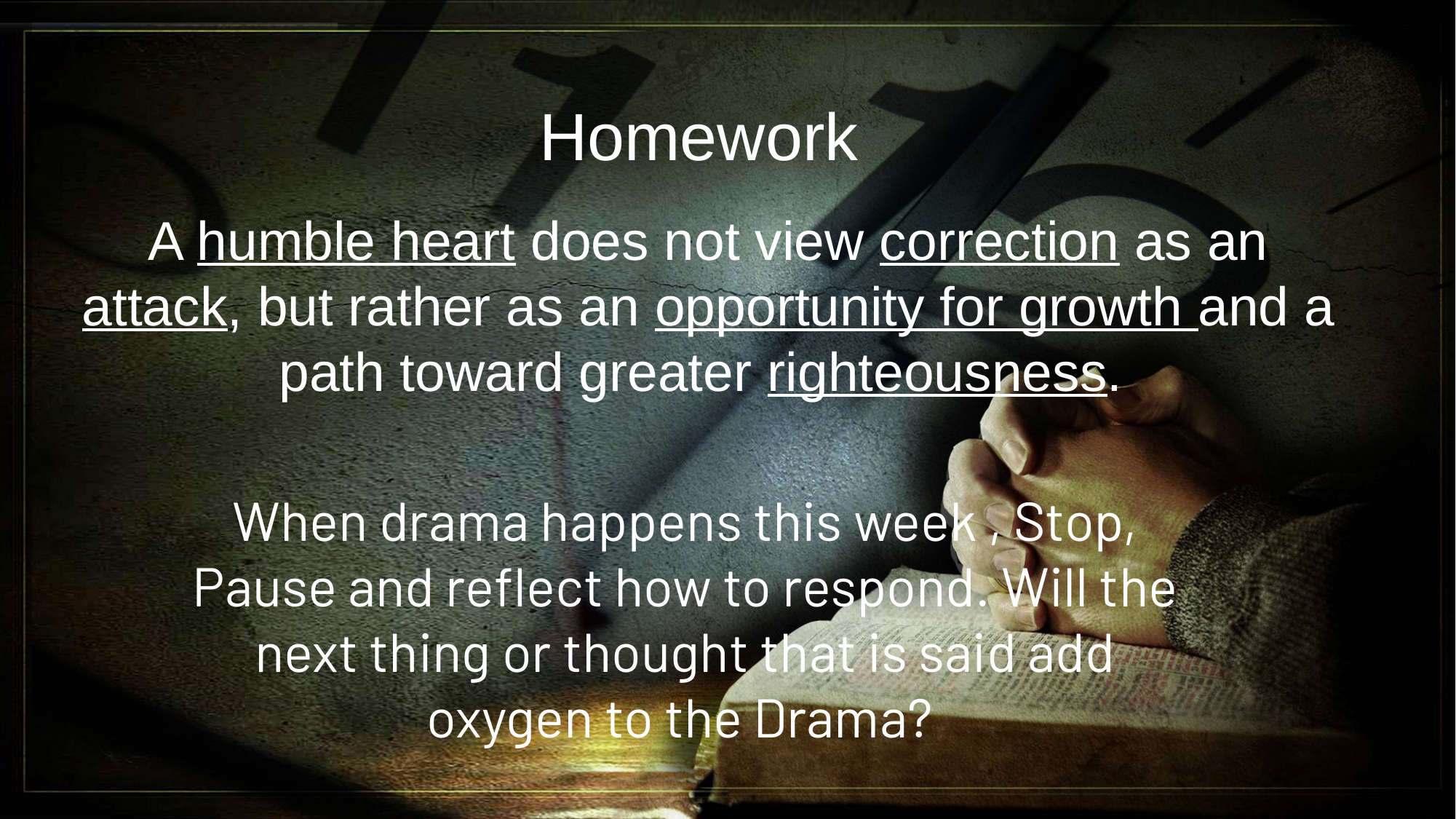

Homework
A humble heart does not view correction as an attack, but rather as an opportunity for growth and a path toward greater righteousness.
When drama happens this week , Stop, Pause and reflect how to respond. Will the next thing or thought that is said add oxygen to the Drama?